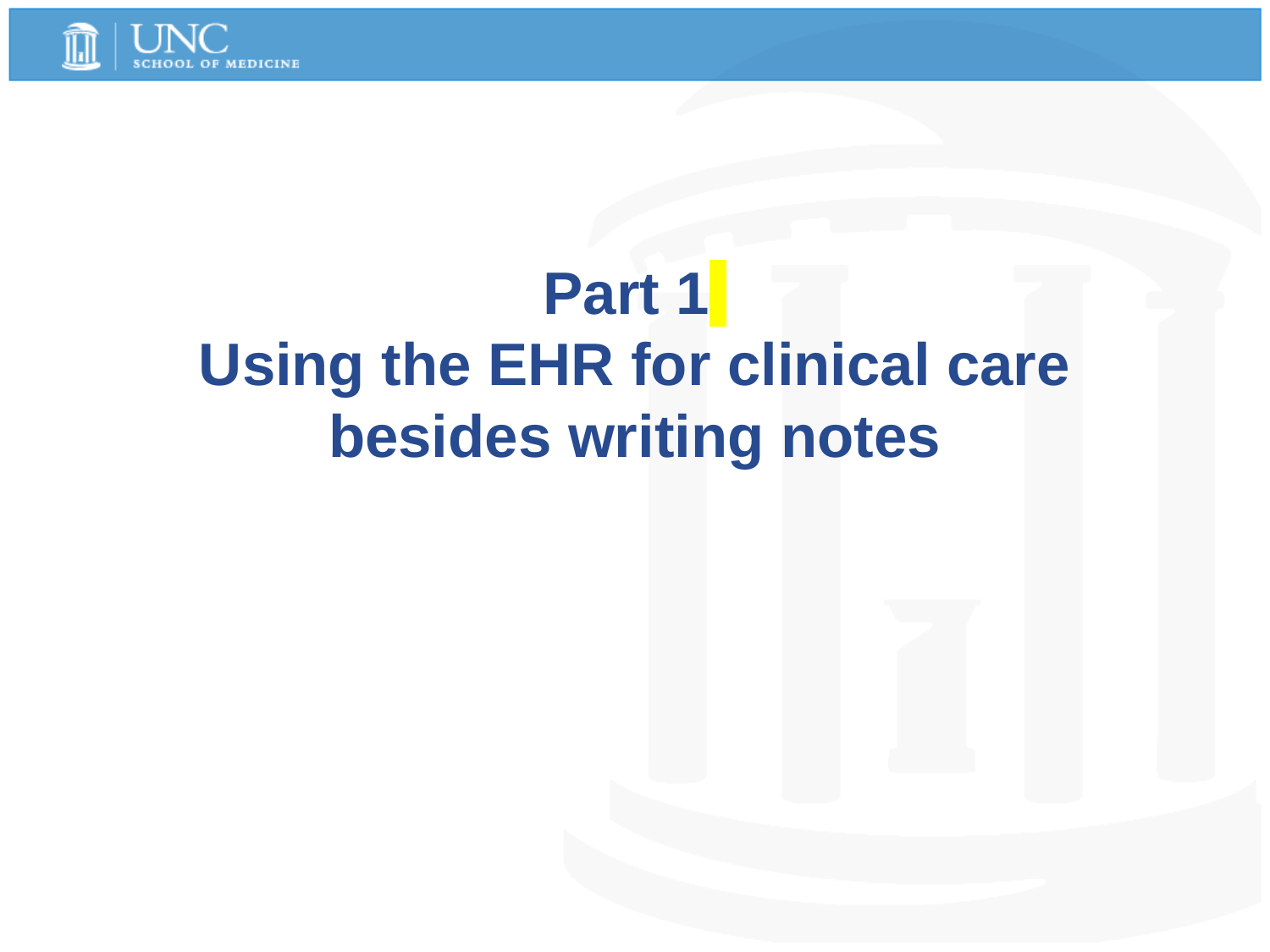

# Part 1 Using the EHR for clinical care besides writing notes